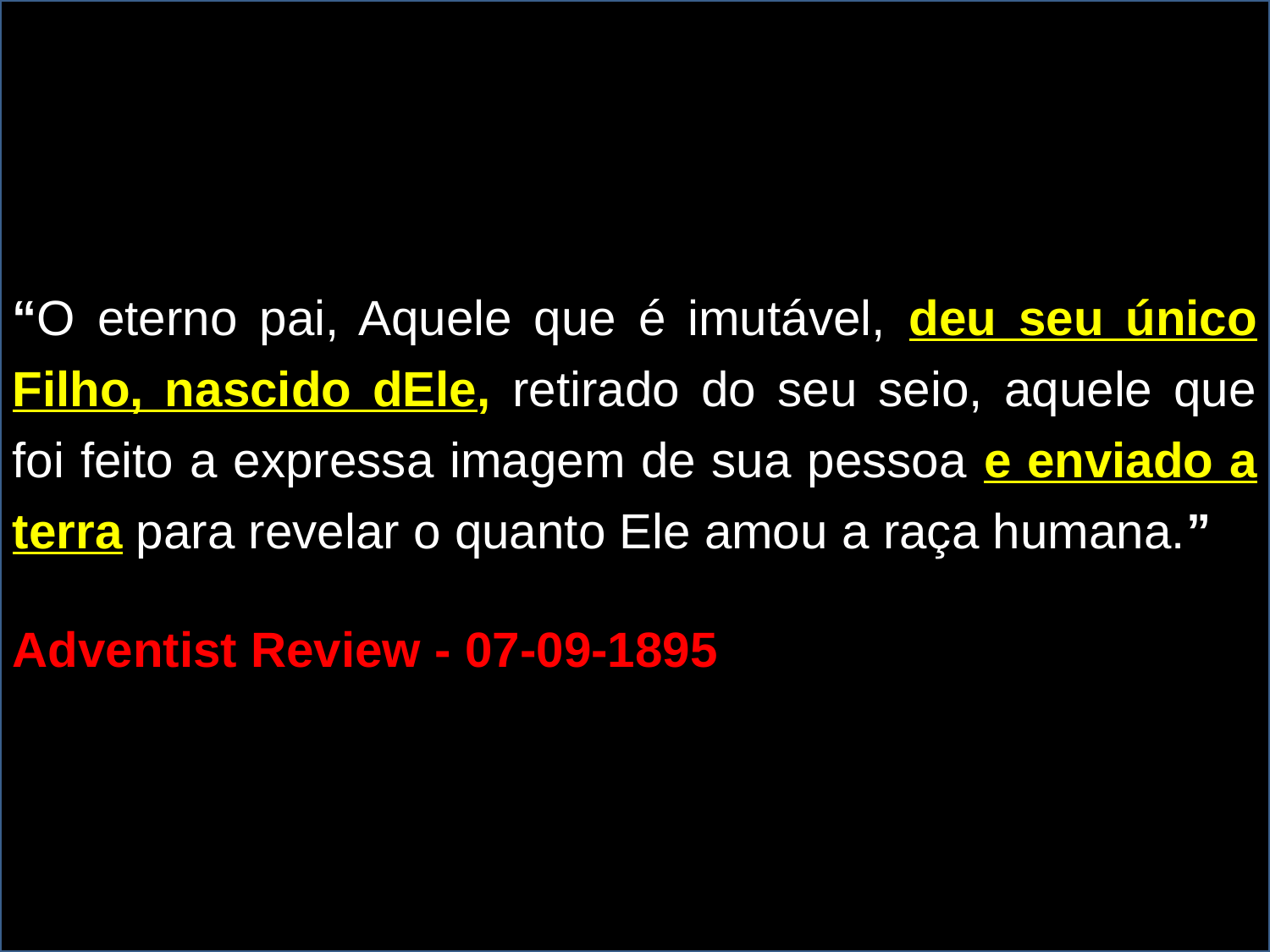

“O eterno pai, Aquele que é imutável, deu seu único Filho, nascido dEle, retirado do seu seio, aquele que foi feito a expressa imagem de sua pessoa e enviado a terra para revelar o quanto Ele amou a raça humana.”

Adventist Review - 07-09-1895